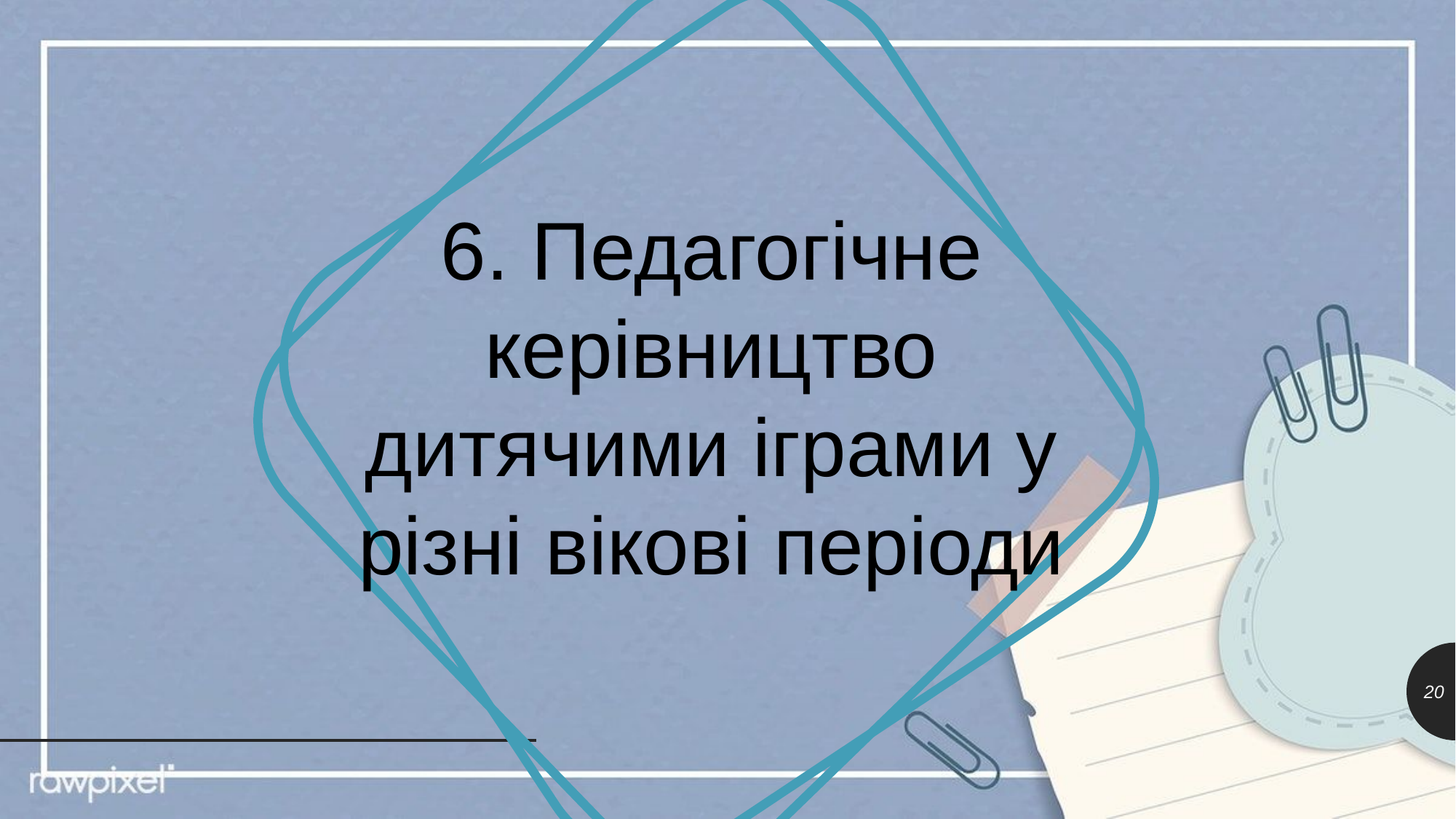

6. Педагогічне керівництво дитячими іграми у різні вікові періоди
20